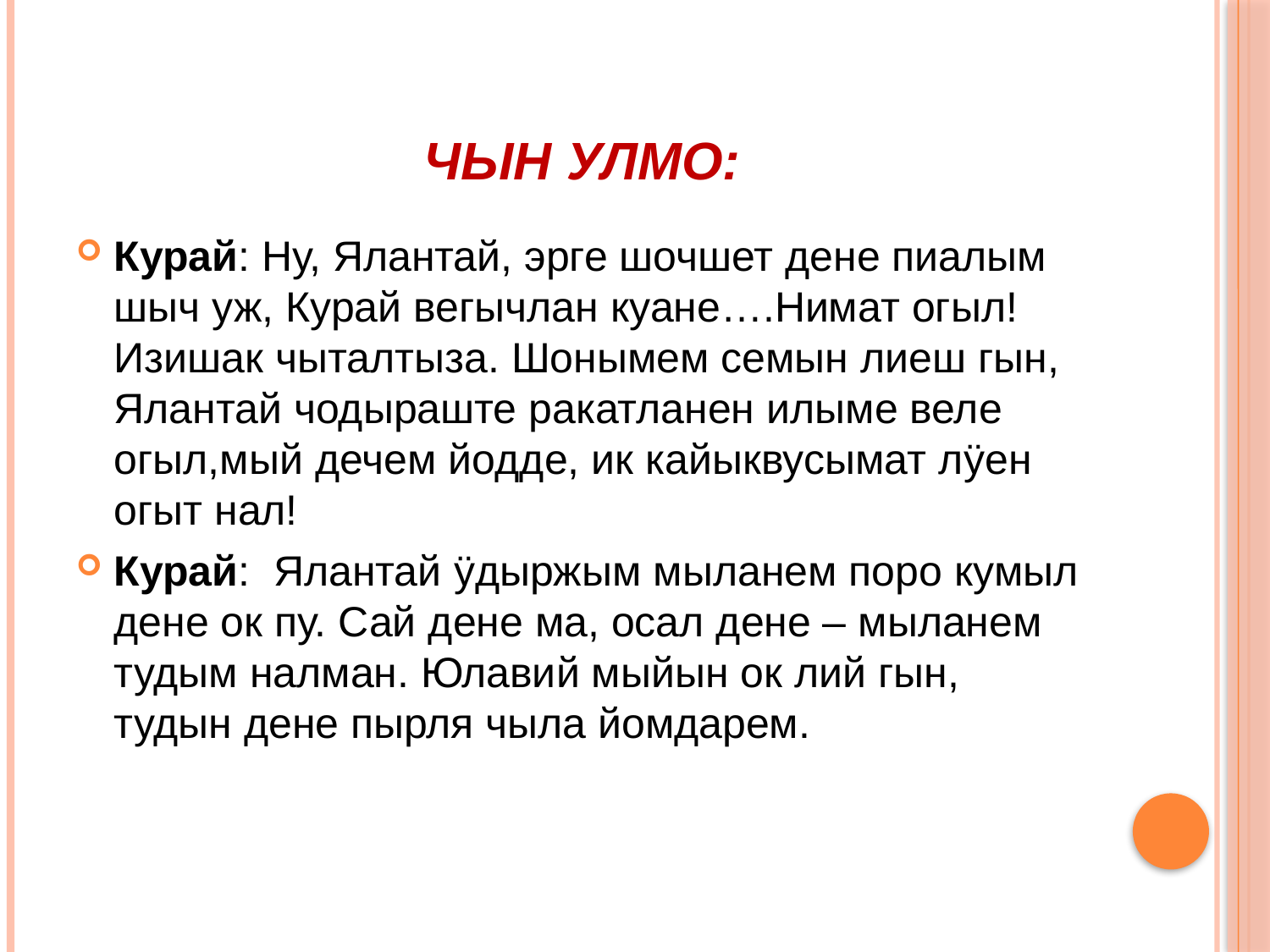

# Чын улмо:
Курай: Ну, Ялантай, эрге шочшет дене пиалым шыч уж, Курай вегычлан куане….Нимат огыл! Изишак чыталтыза. Шонымем семын лиеш гын, Ялантай чодыраште ракатланен илыме веле огыл,мый дечем йодде, ик кайыквусымат лÿен огыт нал!
Курай:  Ялантай ÿдыржым мыланем поро кумыл дене ок пу. Сай дене ма, осал дене – мыланем тудым налман. Юлавий мыйын ок лий гын, тудын дене пырля чыла йомдарем.